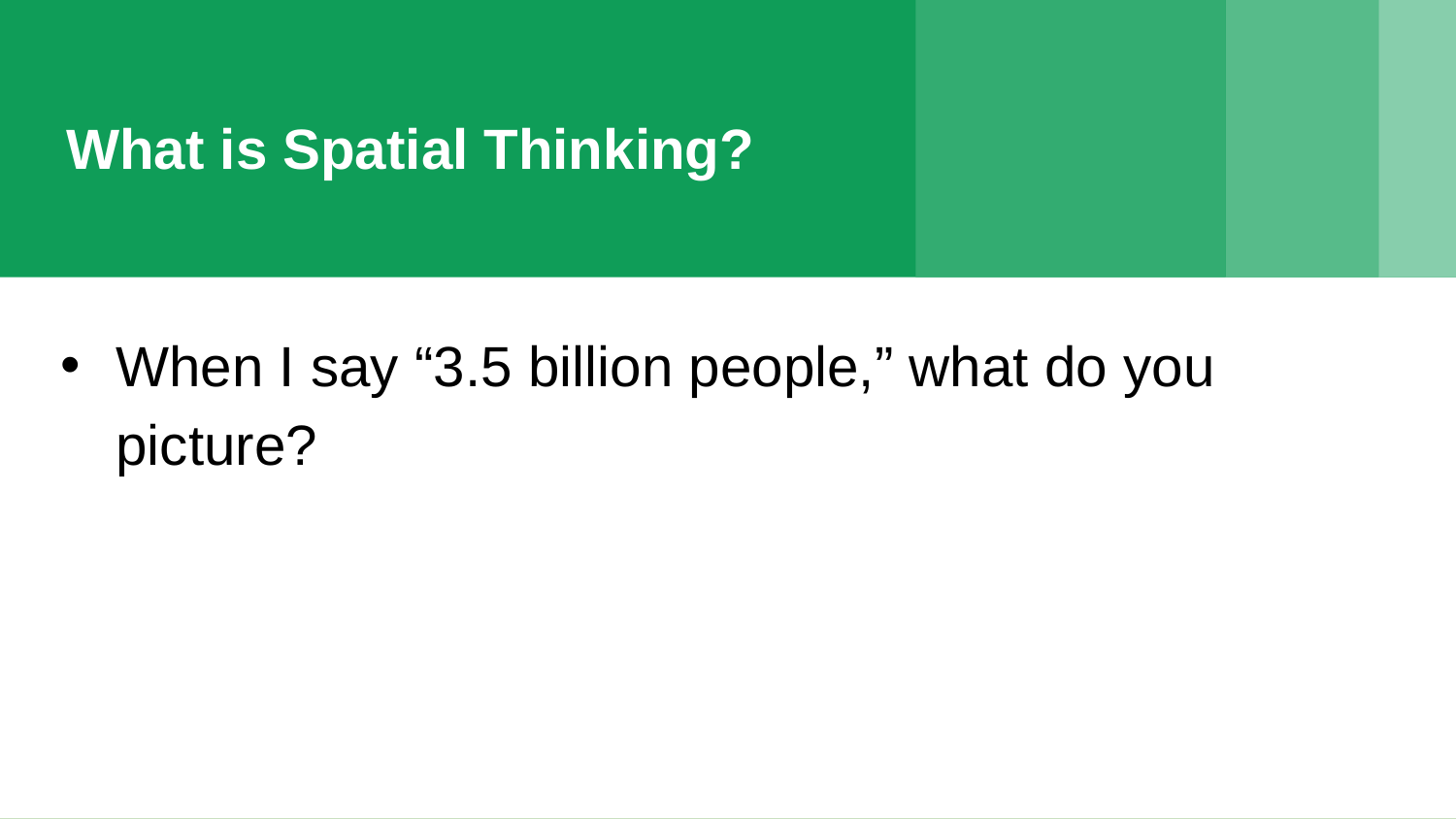

# What is Spatial Thinking?
When I say “3.5 billion people,” what do you picture?